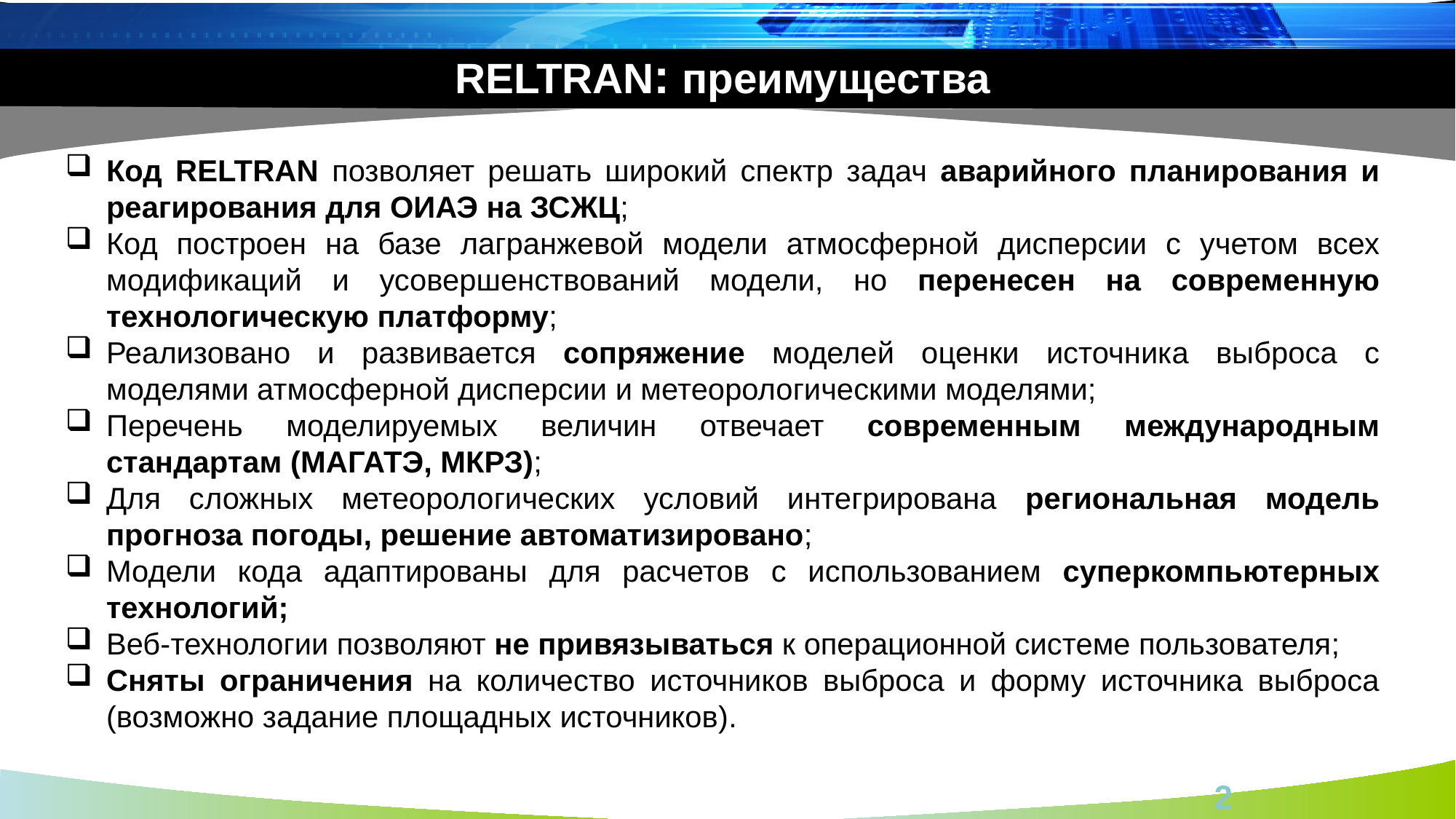

RELTRAN: преимущества
Код RELTRAN позволяет решать широкий спектр задач аварийного планирования и реагирования для ОИАЭ на ЗСЖЦ;
Код построен на базе лагранжевой модели атмосферной дисперсии с учетом всех модификаций и усовершенствований модели, но перенесен на современную технологическую платформу;
Реализовано и развивается сопряжение моделей оценки источника выброса с моделями атмосферной дисперсии и метеорологическими моделями;
Перечень моделируемых величин отвечает современным международным стандартам (МАГАТЭ, МКРЗ);
Для сложных метеорологических условий интегрирована региональная модель прогноза погоды, решение автоматизировано;
Модели кода адаптированы для расчетов с использованием суперкомпьютерных технологий;
Веб-технологии позволяют не привязываться к операционной системе пользователя;
Сняты ограничения на количество источников выброса и форму источника выброса (возможно задание площадных источников).

2